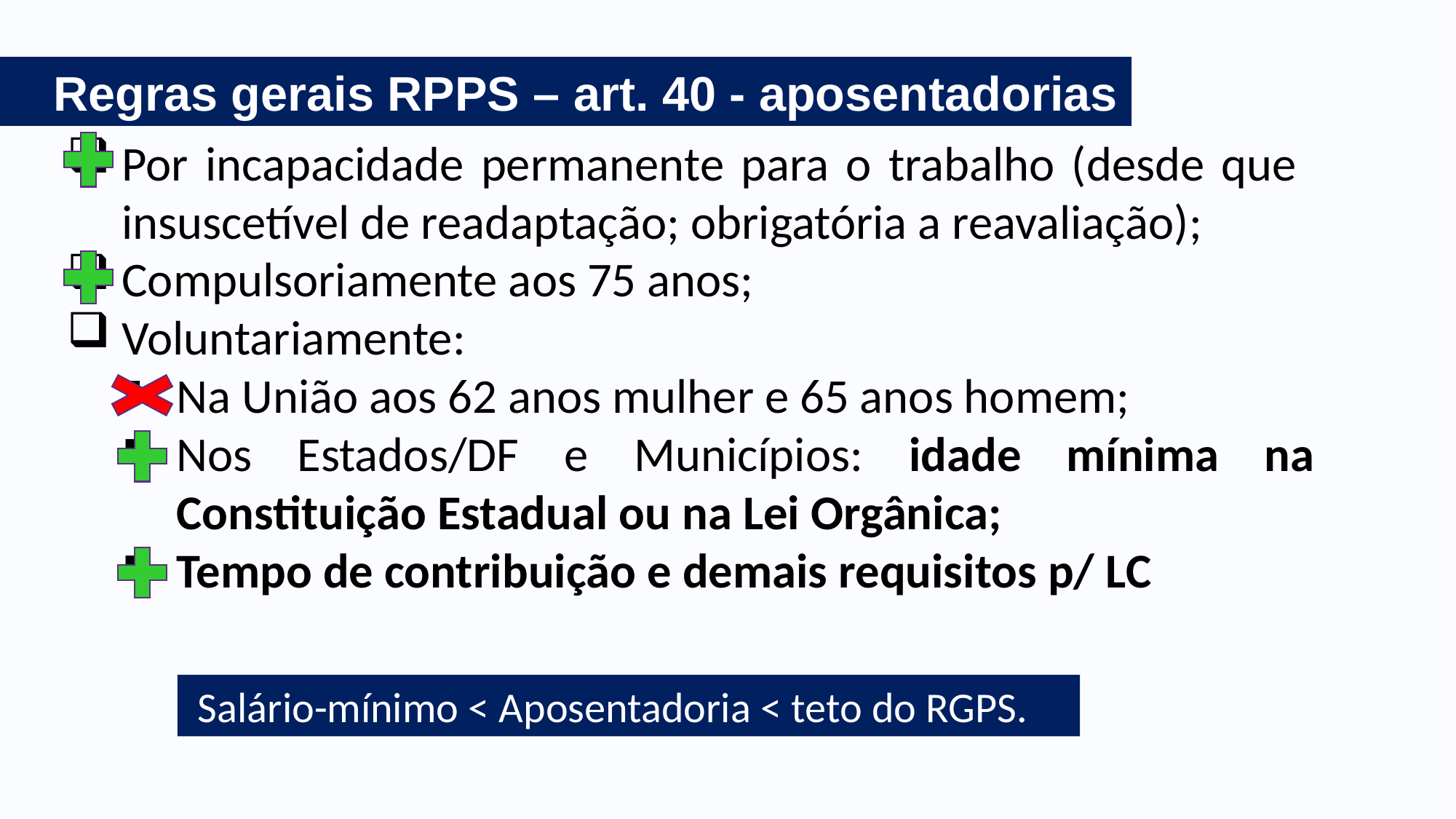

Regras gerais RPPS – art. 40 - aposentadorias

Por incapacidade permanente para o trabalho (desde que  insuscetível de readaptação; obrigatória a reavaliação);
Compulsoriamente aos 75 anos;
Voluntariamente:
Na União aos 62 anos mulher e 65 anos homem;
Nos Estados/DF e Municípios: idade mínima na Constituição Estadual ou na Lei Orgânica;
Tempo de contribuição e demais requisitos p/ LC

 Salário-mínimo < Aposentadoria < teto do RGPS.